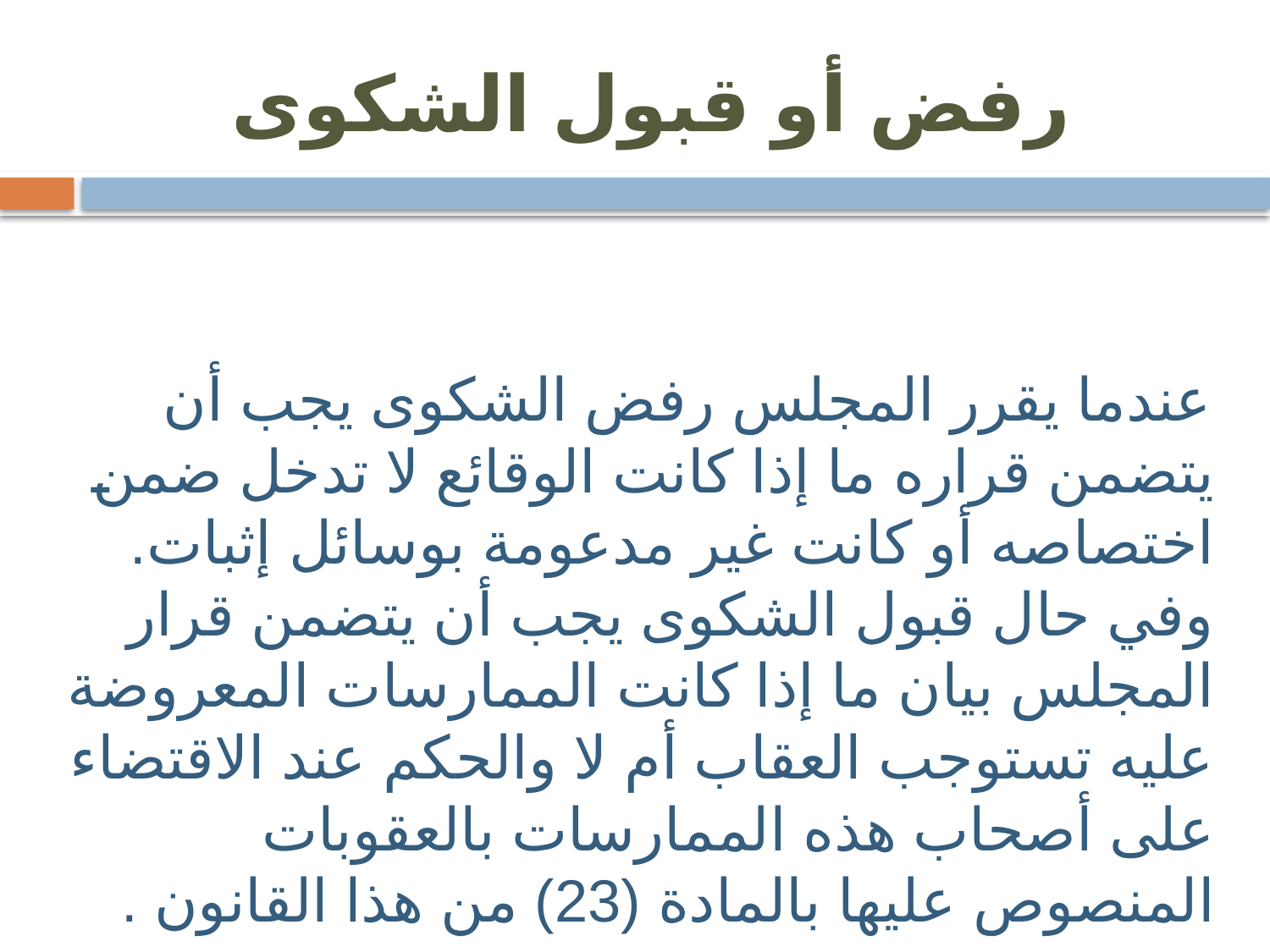

# رفض أو قبول الشكوى

   عندما يقرر المجلس رفض الشكوى يجب أن يتضمن قراره ما إذا كانت الوقائع لا تدخل ضمن اختصاصه أو كانت غير مدعومة بوسائل إثبات. وفي حال قبول الشكوى يجب أن يتضمن قرار المجلس بيان ما إذا كانت الممارسات المعروضة عليه تستوجب العقاب أم لا والحكم عند الاقتضاء على أصحاب هذه الممارسات بالعقوبات المنصوص عليها بالمادة (23) من هذا القانون .